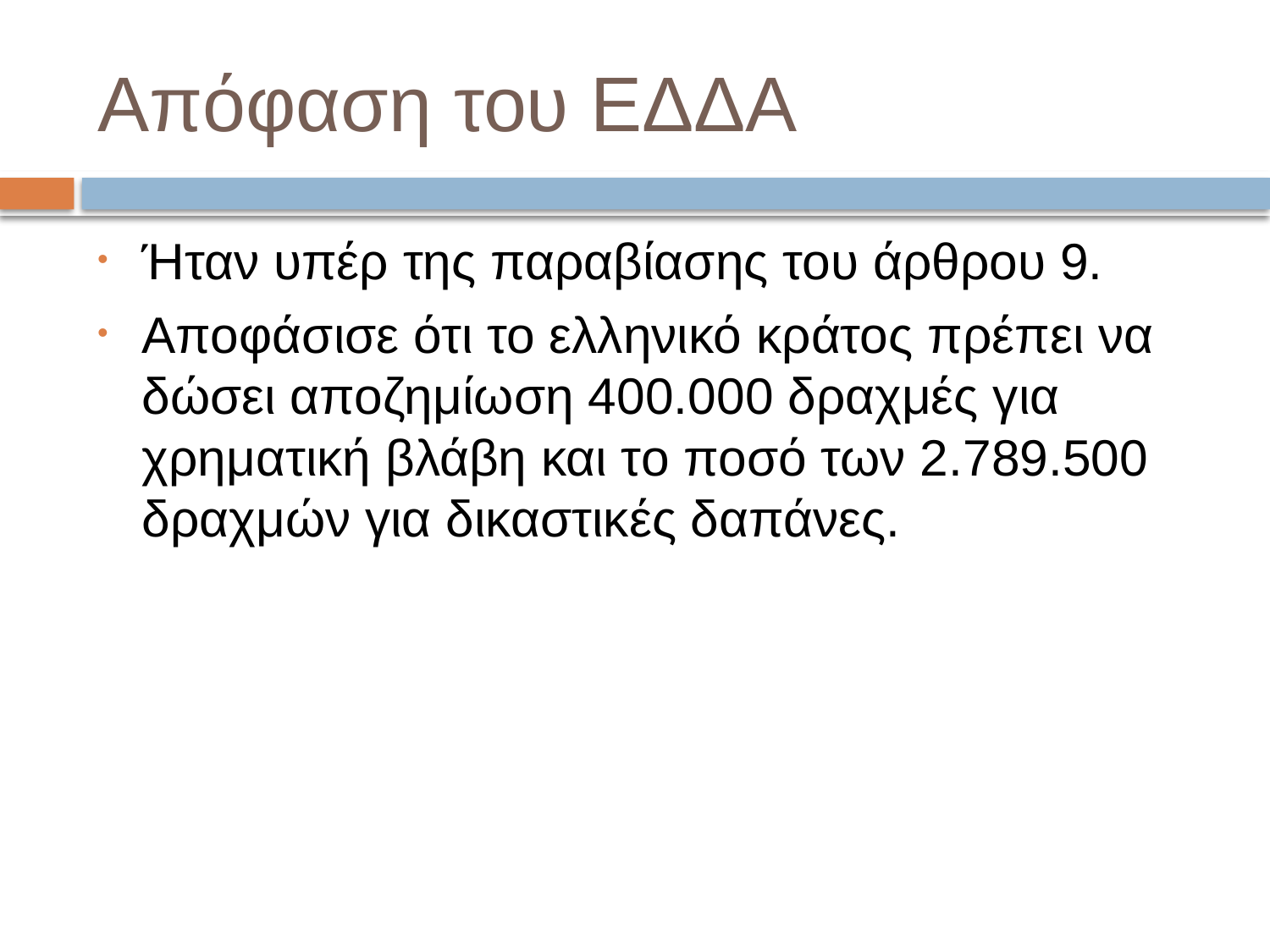

# Απόφαση του ΕΔΔΑ
Ήταν υπέρ της παραβίασης του άρθρου 9.
Αποφάσισε ότι το ελληνικό κράτος πρέπει να δώσει αποζημίωση 400.000 δραχμές για χρηματική βλάβη και το ποσό των 2.789.500 δραχμών για δικαστικές δαπάνες.